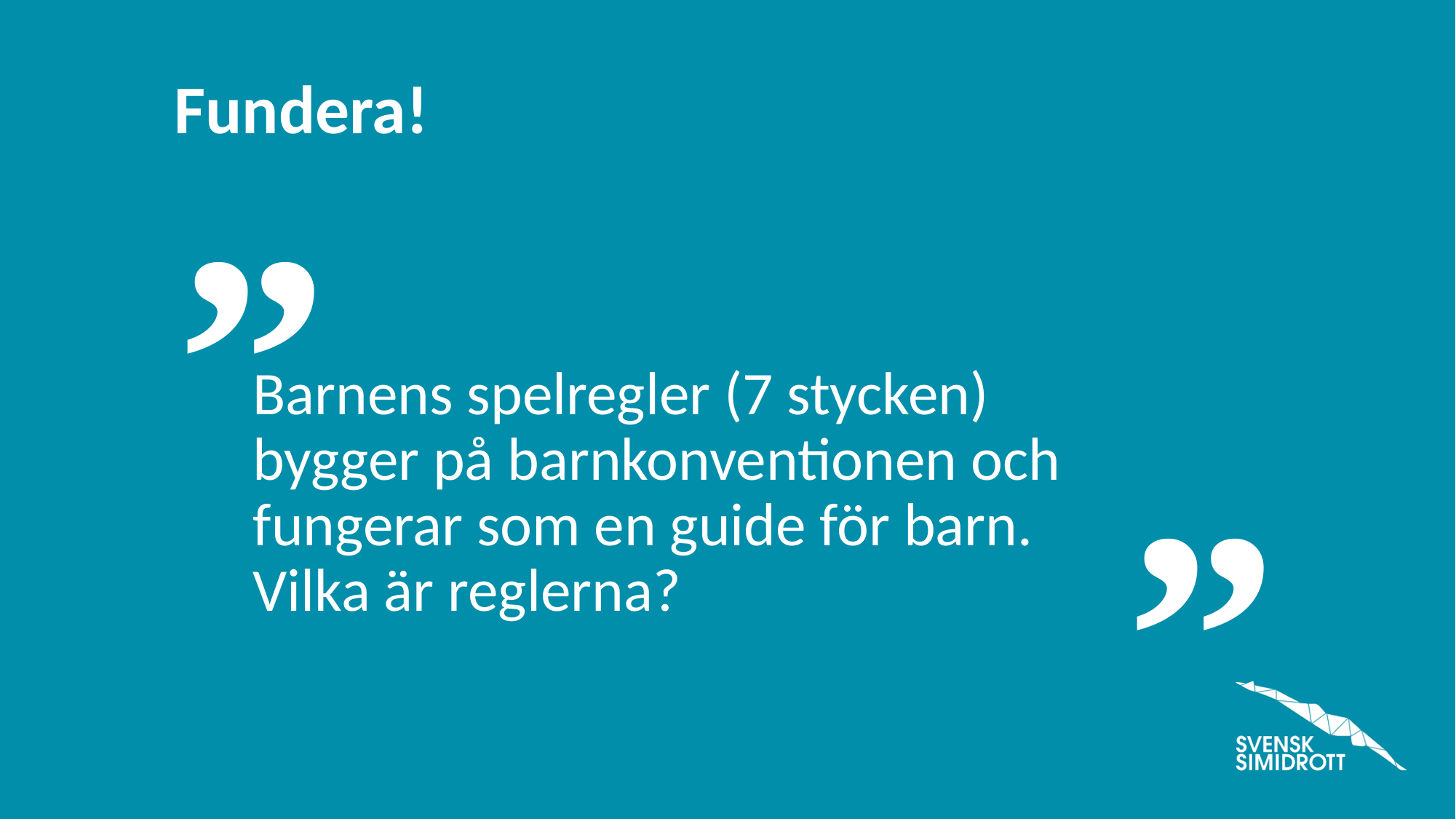

Barnens spelregler (7 stycken) bygger på barnkonventionen och fungerar som en guide för barn. Vilka är reglerna?